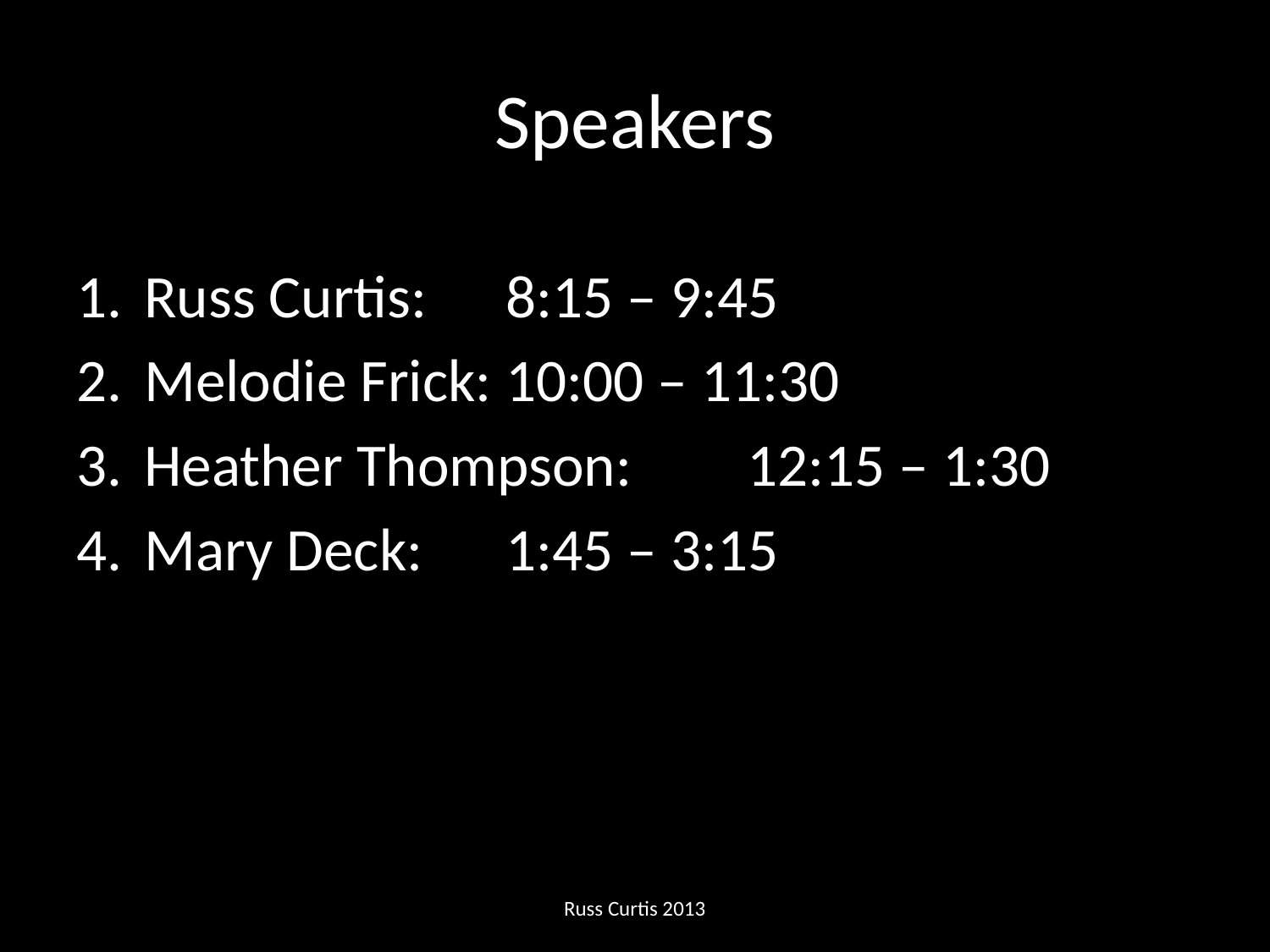

# Speakers
Russ Curtis:						8:15 – 9:45
Melodie Frick:					10:00 – 11:30
Heather Thompson:		12:15 – 1:30
Mary Deck:						1:45 – 3:15
Russ Curtis 2013